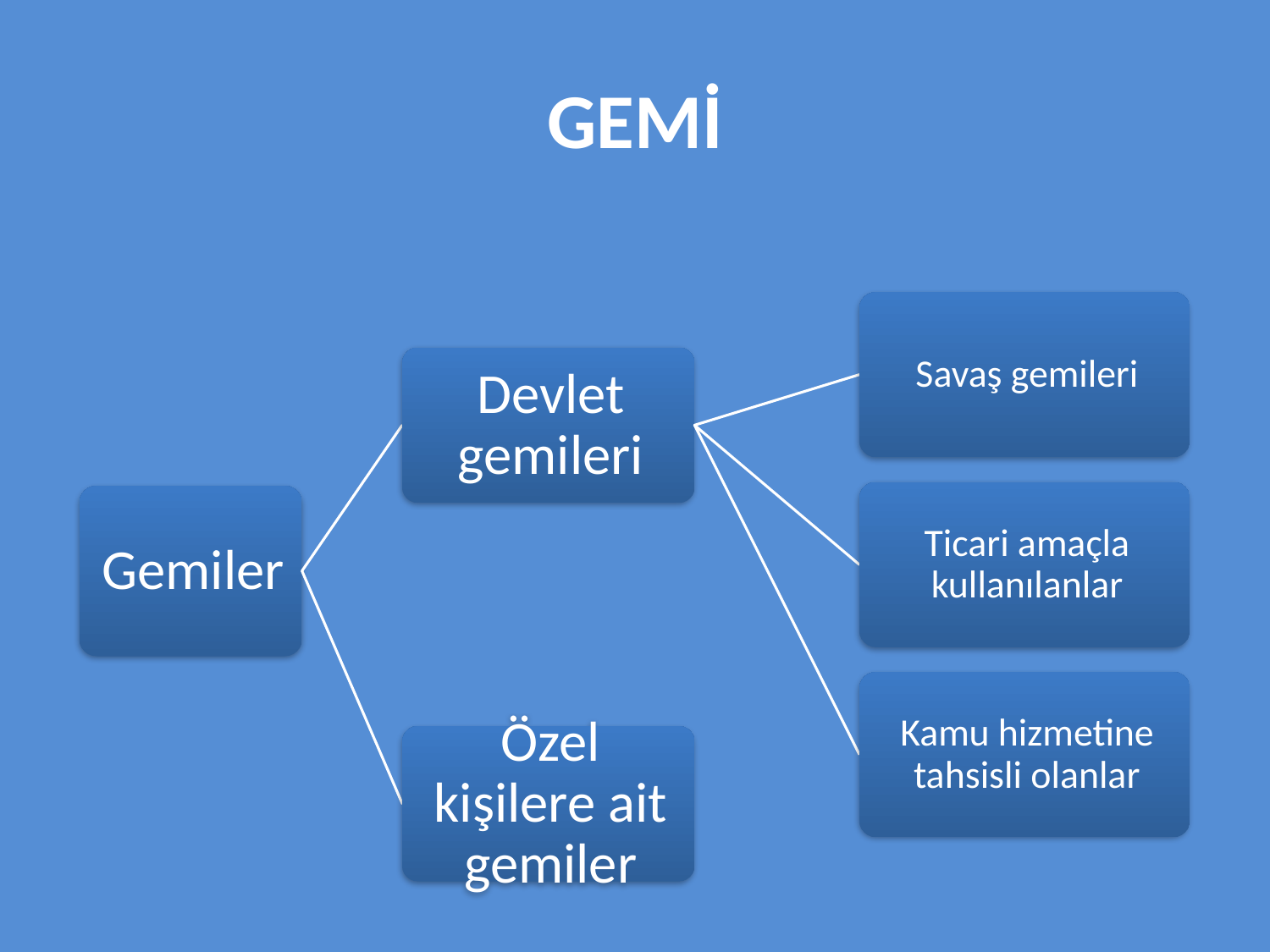

# GEMİ
Gemiler

Devlet gemileri

Savaş gemileri

Ticari amaçla kullanılanlar

Kamu hizmetine tahsisli olanlar

Özel kişilere ait gemiler